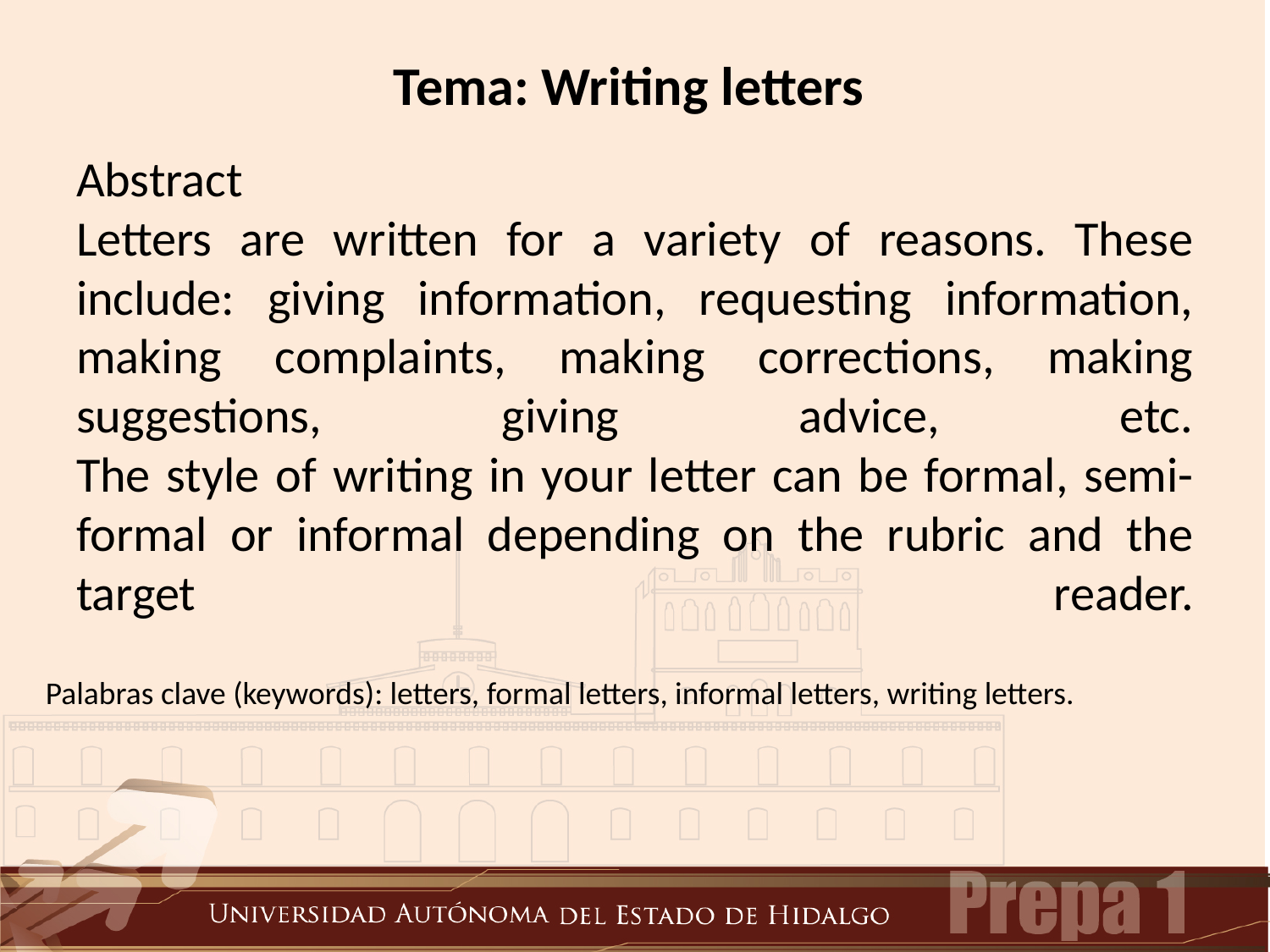

Tema: Writing letters
# Abstract Letters are written for a variety of reasons. These include: giving information, requesting information, making complaints, making corrections, making suggestions, giving advice, etc. The style of writing in your letter can be formal, semi-formal or informal depending on the rubric and the target reader.
Palabras clave (keywords): letters, formal letters, informal letters, writing letters.